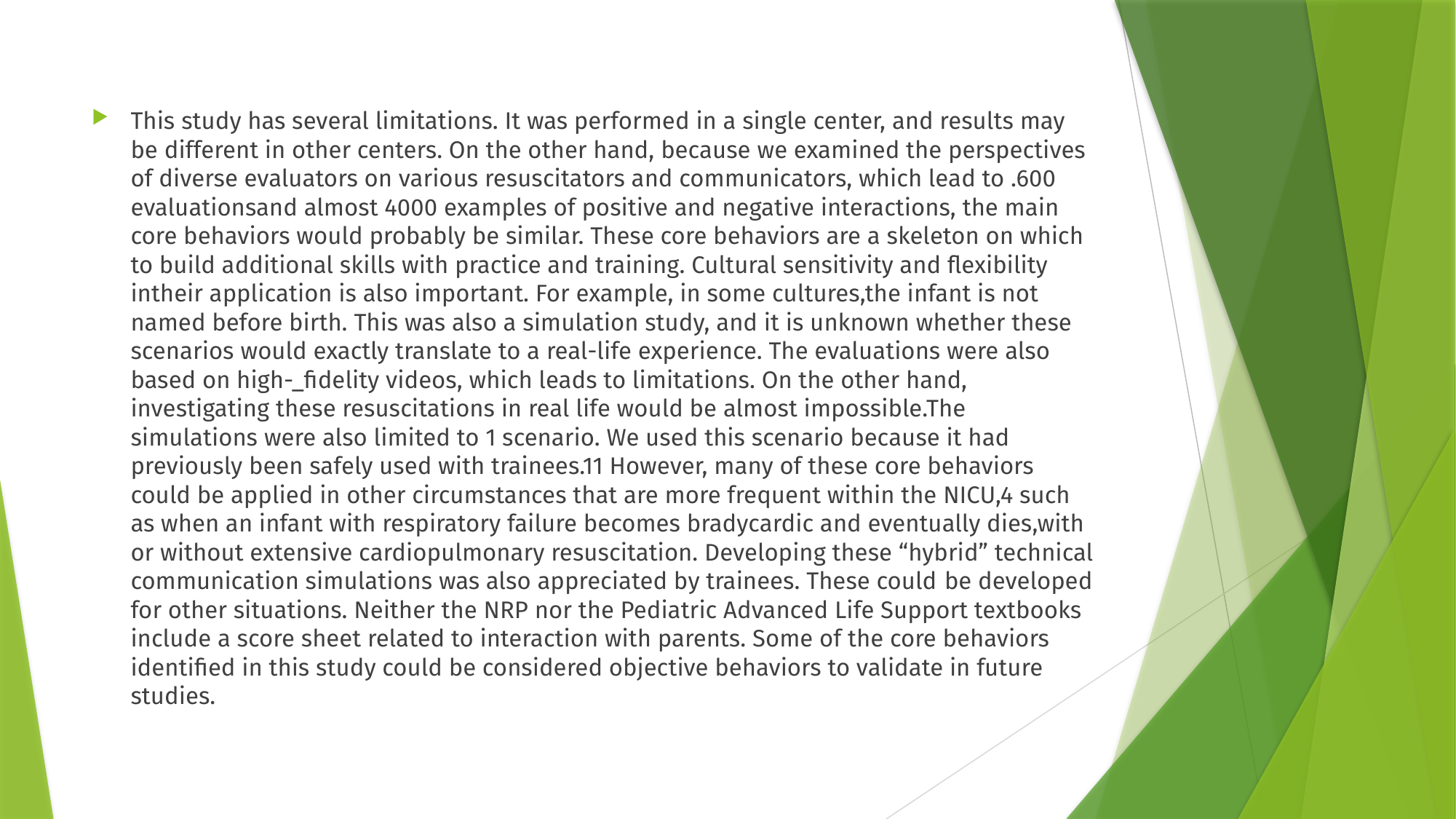

This study has several limitations. It was performed in a single center, and results may be different in other centers. On the other hand, because we examined the perspectives of diverse evaluators on various resuscitators and communicators, which lead to .600 evaluationsand almost 4000 examples of positive and negative interactions, the main core behaviors would probably be similar. These core behaviors are a skeleton on which to build additional skills with practice and training. Cultural sensitivity and flexibility intheir application is also important. For example, in some cultures,the infant is not named before birth. This was also a simulation study, and it is unknown whether these scenarios would exactly translate to a real-life experience. The evaluations were also based on high-_fidelity videos, which leads to limitations. On the other hand, investigating these resuscitations in real life would be almost impossible.The simulations were also limited to 1 scenario. We used this scenario because it had previously been safely used with trainees.11 However, many of these core behaviors could be applied in other circumstances that are more frequent within the NICU,4 such as when an infant with respiratory failure becomes bradycardic and eventually dies,with or without extensive cardiopulmonary resuscitation. Developing these “hybrid” technical communication simulations was also appreciated by trainees. These could be developed for other situations. Neither the NRP nor the Pediatric Advanced Life Support textbooks include a score sheet related to interaction with parents. Some of the core behaviors identified in this study could be considered objective behaviors to validate in future studies.